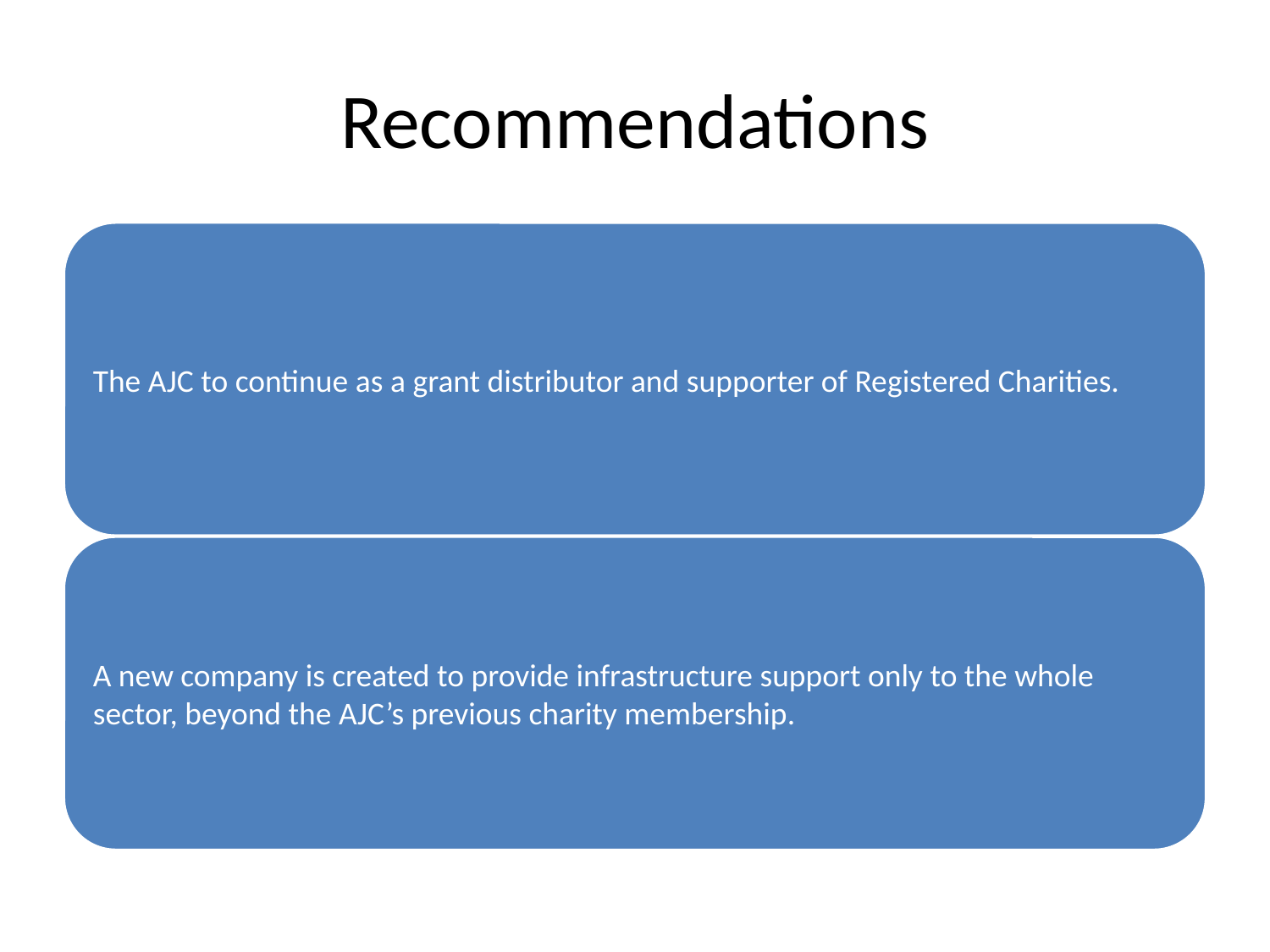

# Recommendations
The AJC to continue as a grant distributor and supporter of Registered Charities.
A new company is created to provide infrastructure support only to the whole sector, beyond the AJC’s previous charity membership.